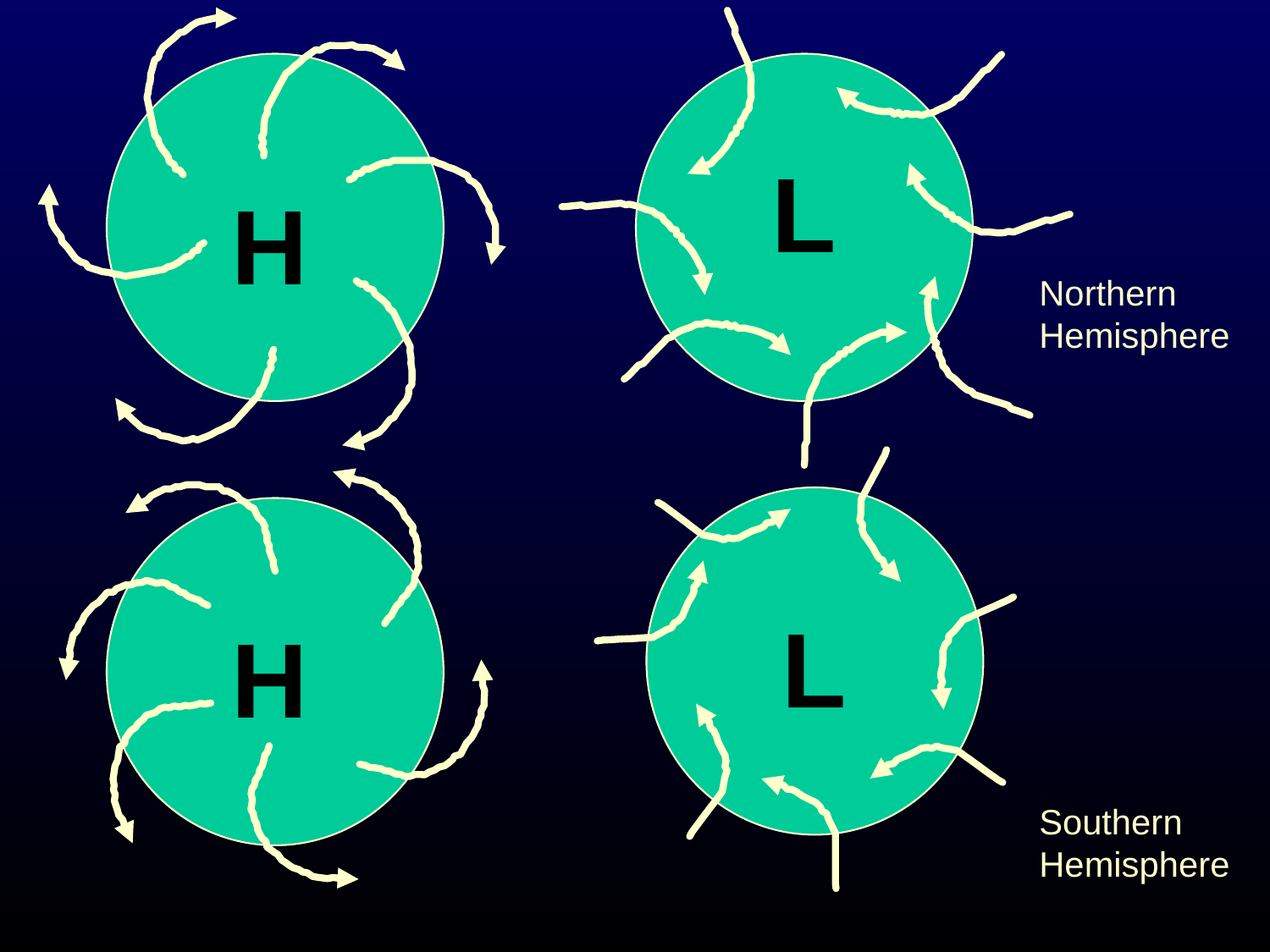

L

H

Northern Hemisphere

L

H

Southern Hemisphere